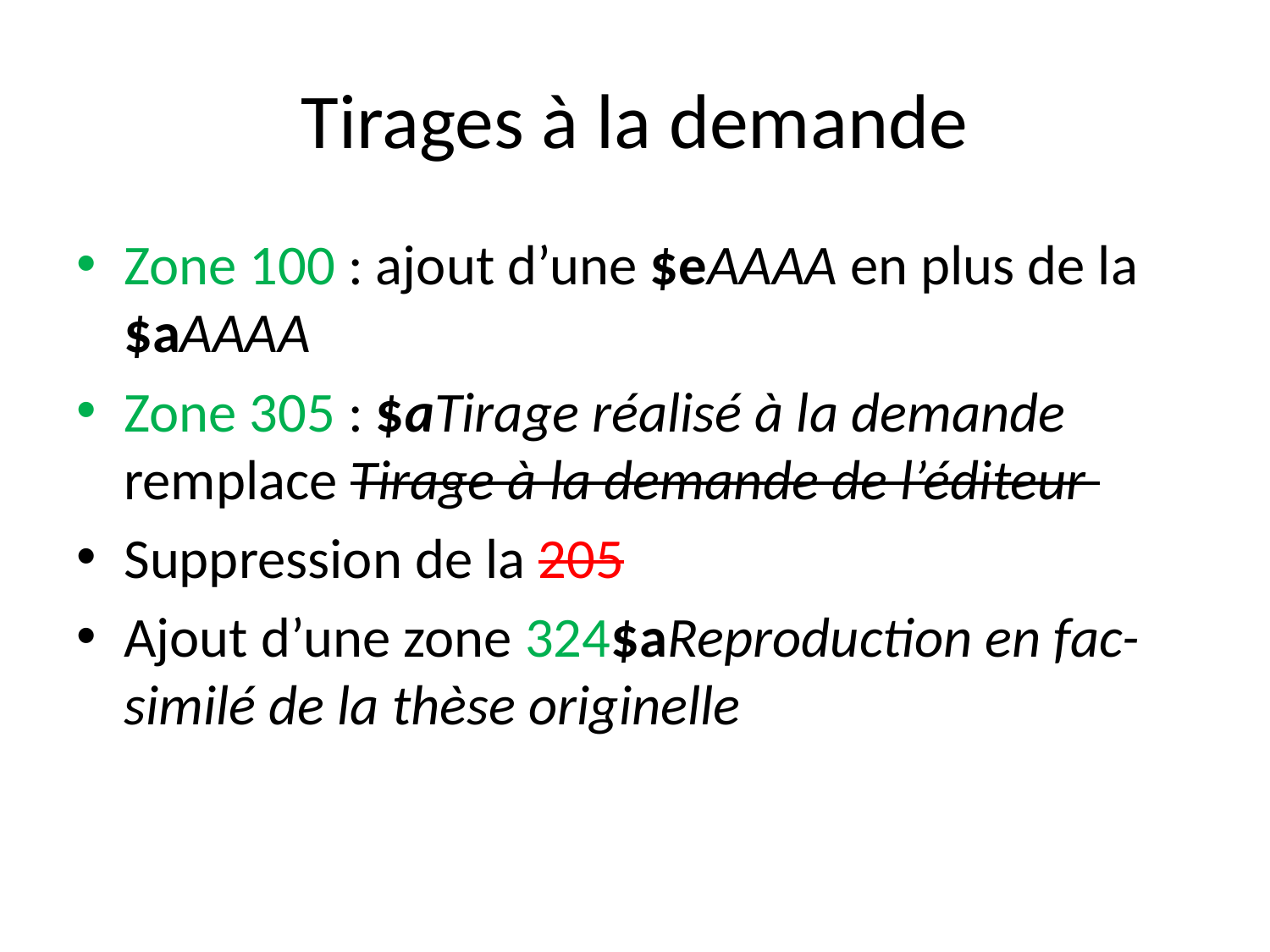

# Tirages à la demande
Zone 100 : ajout d’une $eAAAA en plus de la $aAAAA
Zone 305 : $aTirage réalisé à la demande remplace Tirage à la demande de l’éditeur
Suppression de la 205
Ajout d’une zone 324$aReproduction en fac-similé de la thèse originelle